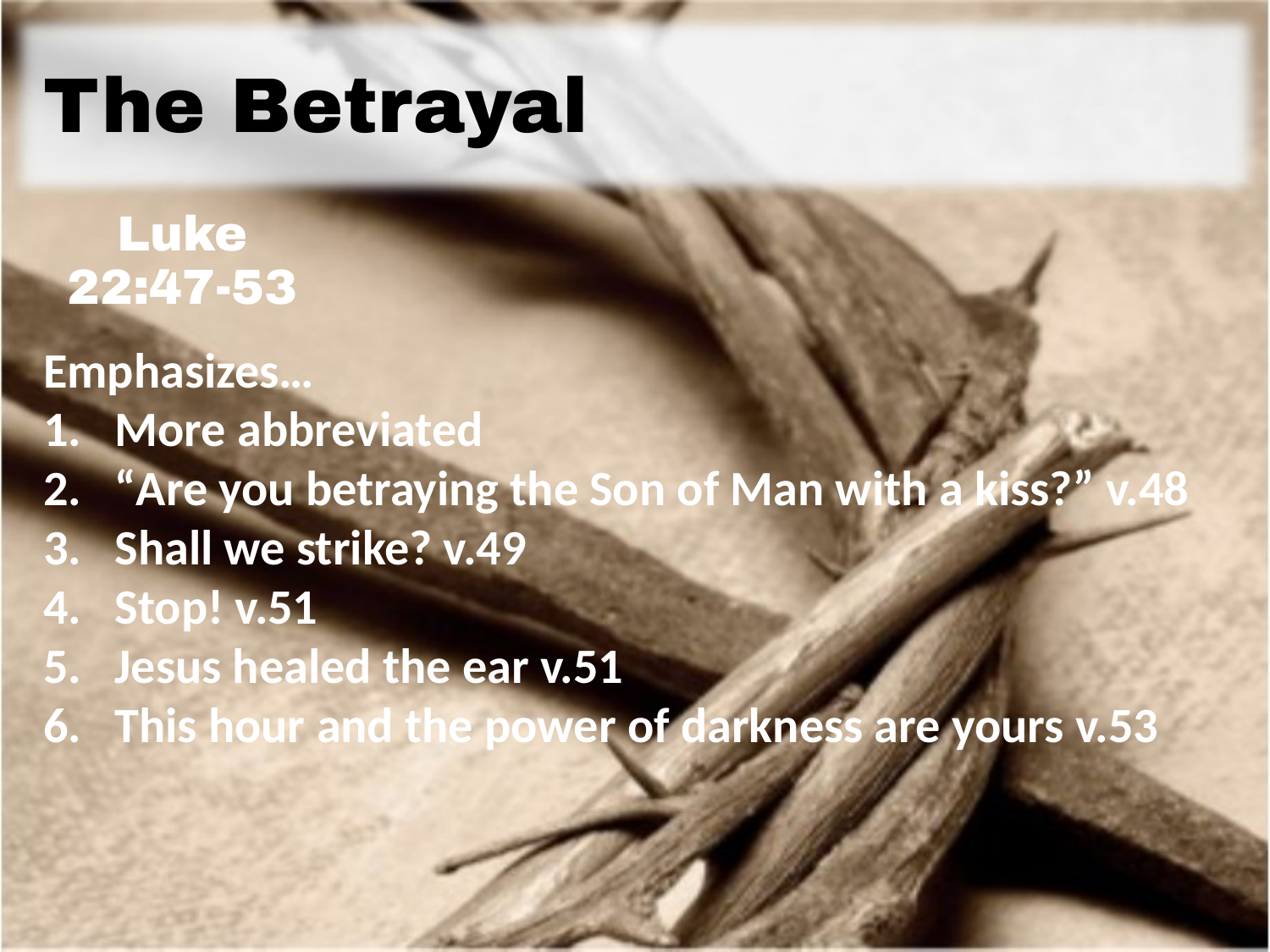

# The Betrayal
| Luke 22:47-53 |
| --- |
Emphasizes…
More abbreviated
“Are you betraying the Son of Man with a kiss?” v.48
Shall we strike? v.49
Stop! v.51
Jesus healed the ear v.51
This hour and the power of darkness are yours v.53